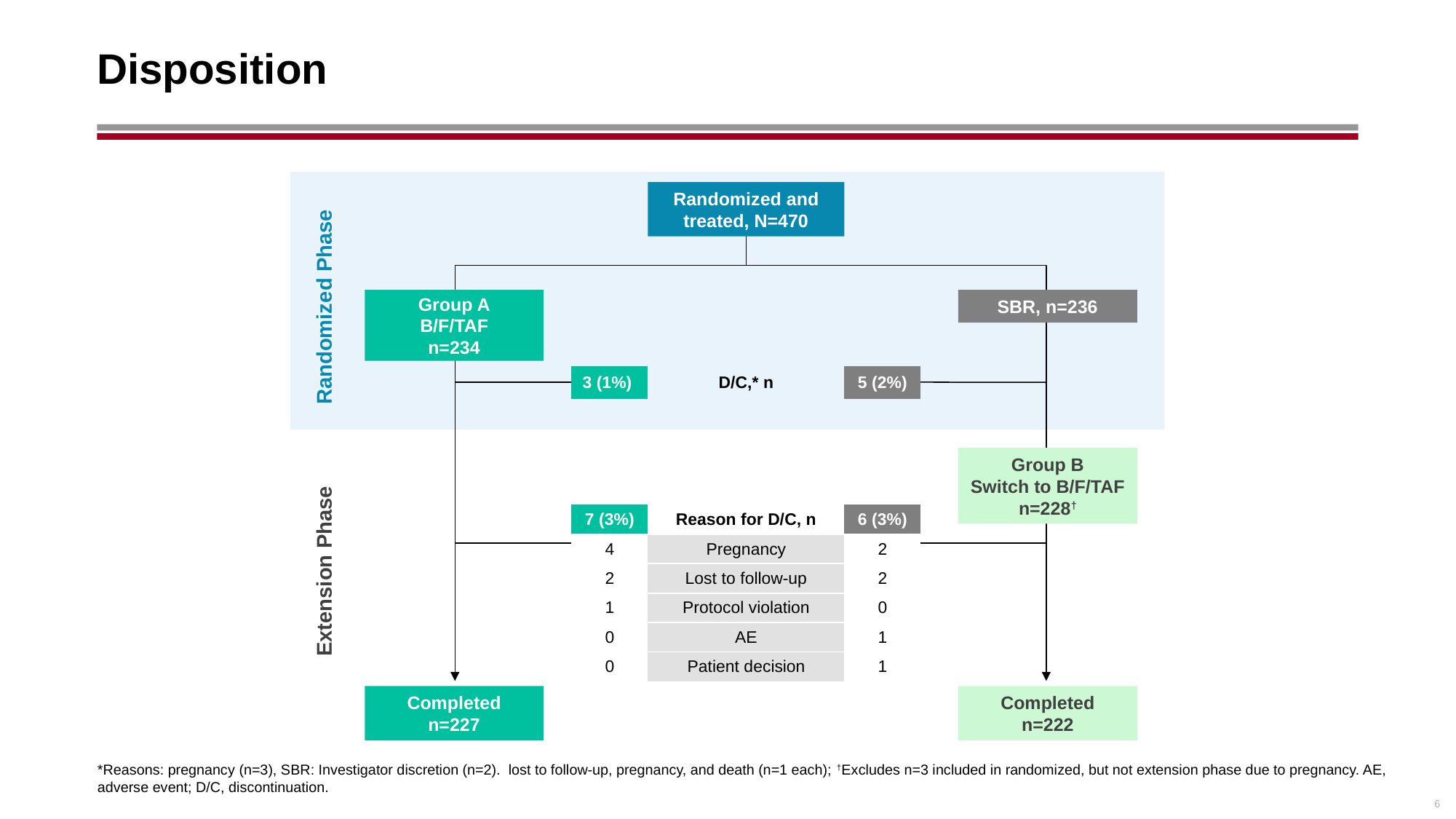

# Disposition

Randomized and treated, N=470
Randomized Phase
Group A
B/F/TAF
n=234
SBR, n=236
| 3 (1%) | D/C,\* n | 5 (2%) |
| --- | --- | --- |
Group B
Switch to B/F/TAF
n=228†
| 7 (3%) | Reason for D/C, n | 6 (3%) |
| --- | --- | --- |
| 4 | Pregnancy | 2 |
| 2 | Lost to follow-up | 2 |
| 1 | Protocol violation | 0 |
| 0 | AE | 1 |
| 0 | Patient decision | 1 |
Extension Phase
Completed
n=227
Completed
n=222
*Reasons: pregnancy (n=3), SBR: Investigator discretion (n=2).  lost to follow-up, pregnancy, and death (n=1 each); †Excludes n=3 included in randomized, but not extension phase due to pregnancy. AE, adverse event; D/C, discontinuation.
6